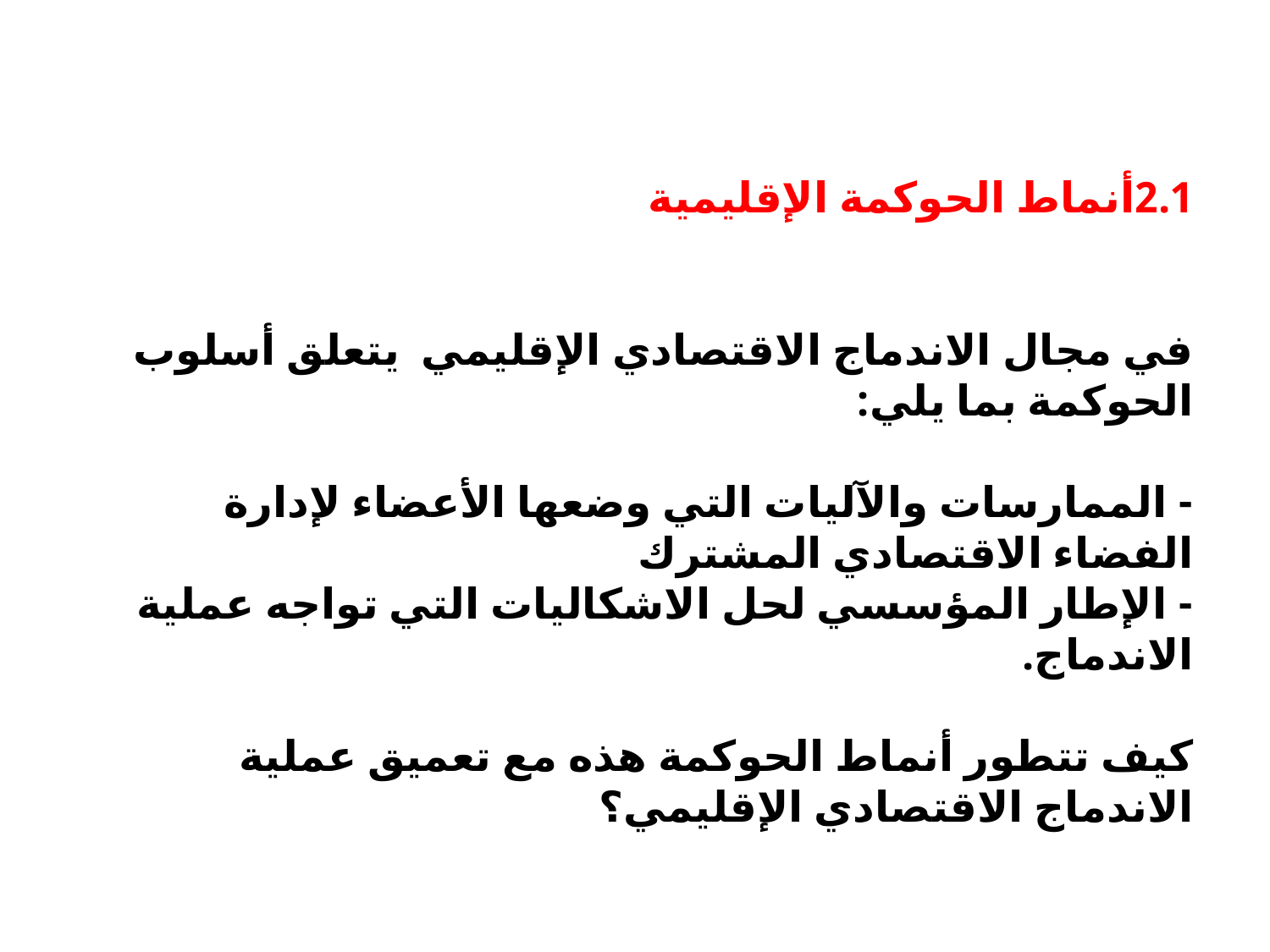

# 2.1أنماط الحوكمة الإقليمية في مجال الاندماج الاقتصادي الإقليمي  يتعلق أسلوب الحوكمة بما يلي: - الممارسات والآليات التي وضعها الأعضاء لإدارة الفضاء الاقتصادي المشترك - الإطار المؤسسي لحل الاشكاليات التي تواجه عملية الاندماج. كيف تتطور أنماط الحوكمة هذه مع تعميق عملية الاندماج الاقتصادي الإقليمي؟